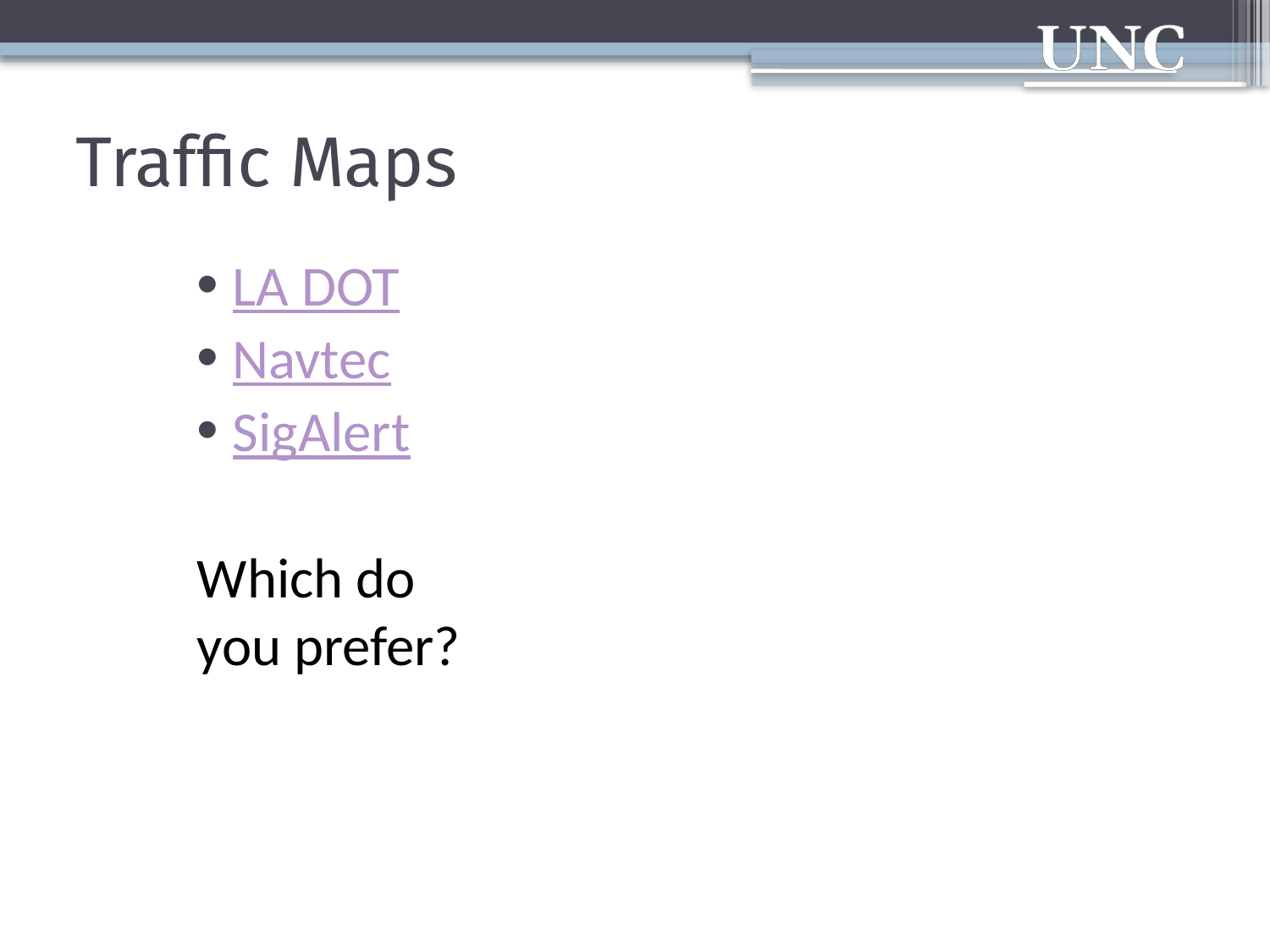

# Traffic Maps
LA DOT
Navtec
SigAlert

Which do you prefer?